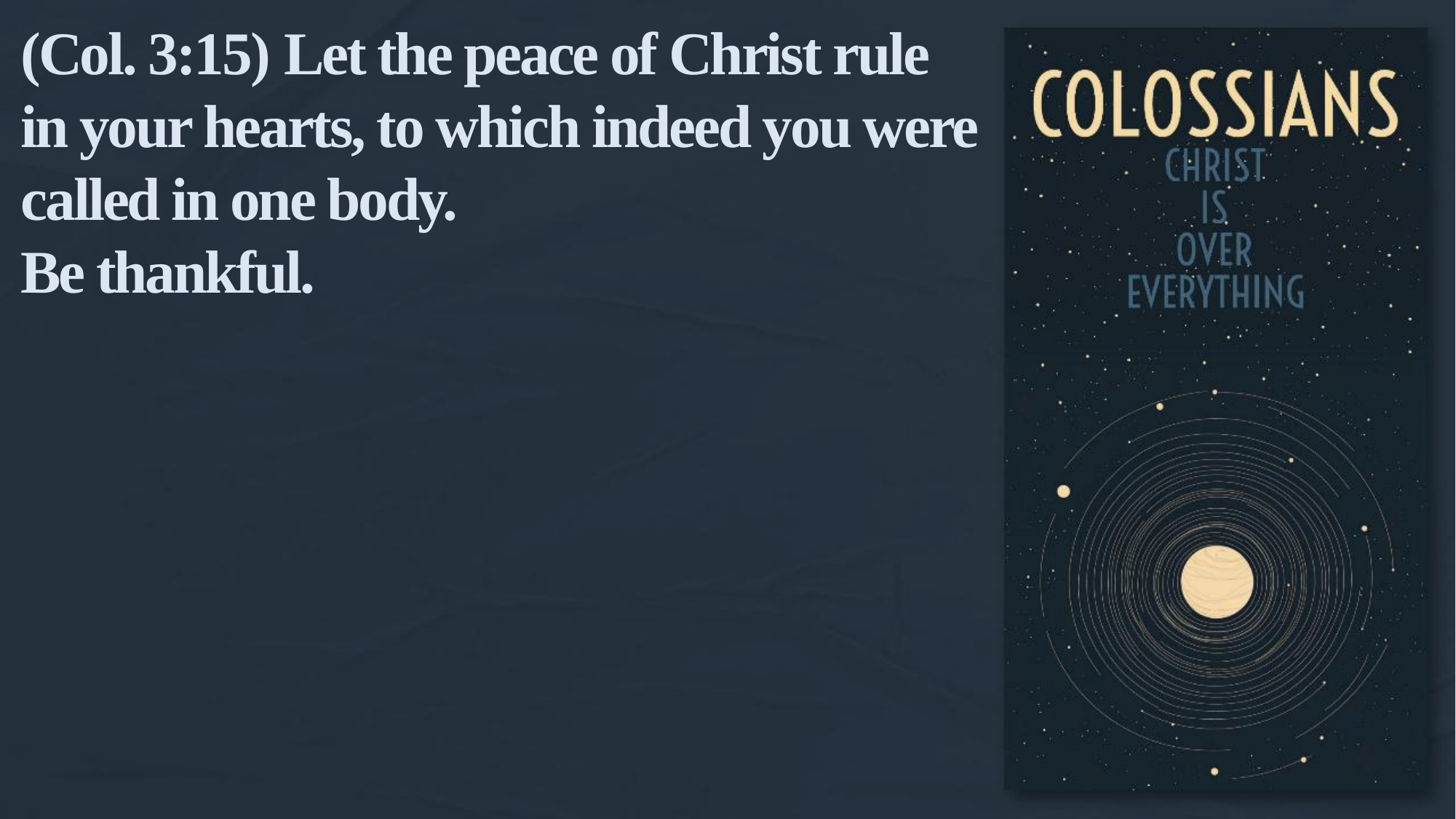

(Col. 3:15) Let the peace of Christ rule in your hearts, to which indeed you were called in one body.
Be thankful.